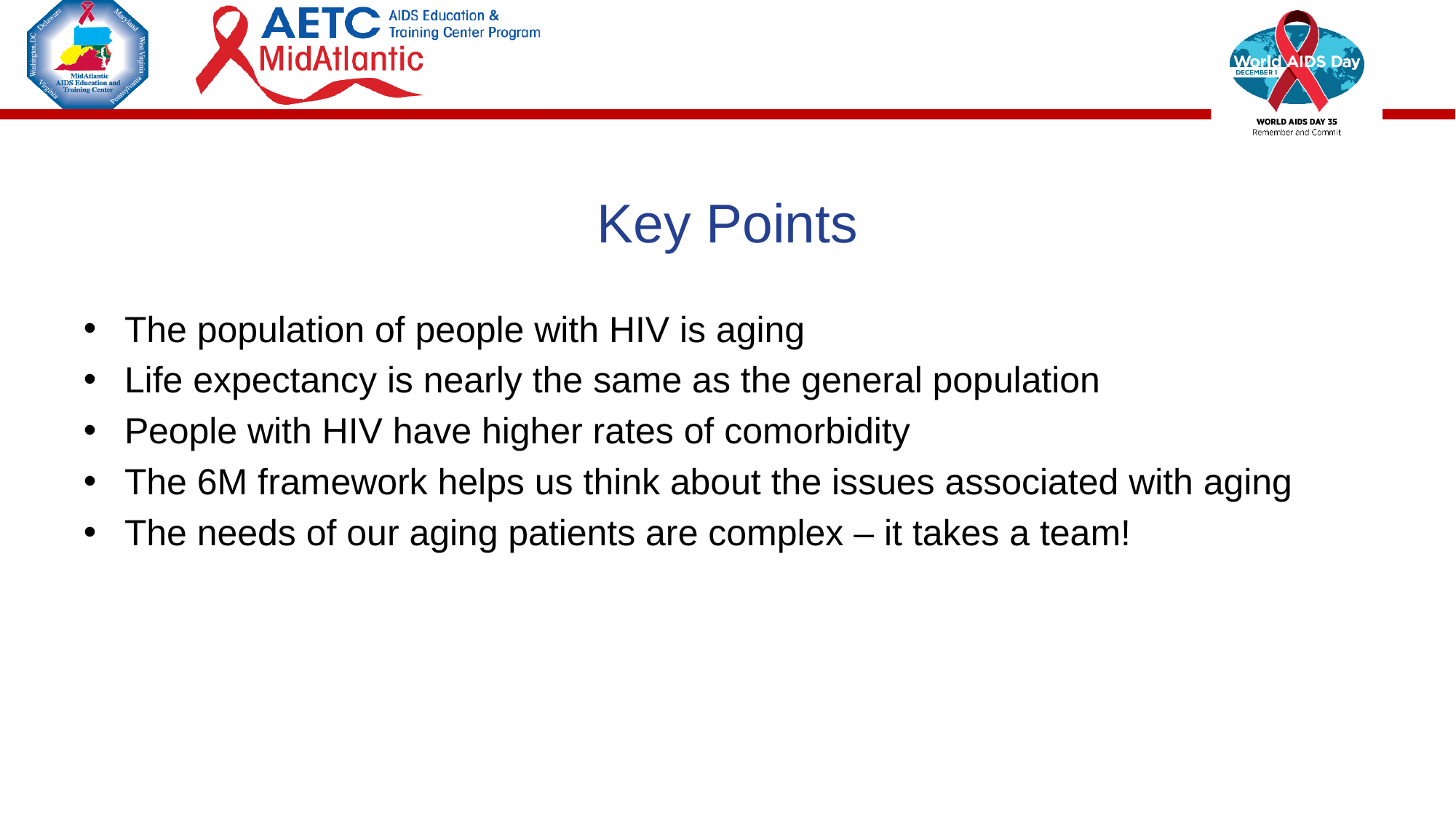

# Key Points
The population of people with HIV is aging
Life expectancy is nearly the same as the general population
People with HIV have higher rates of comorbidity
The 6M framework helps us think about the issues associated with aging
The needs of our aging patients are complex – it takes a team!